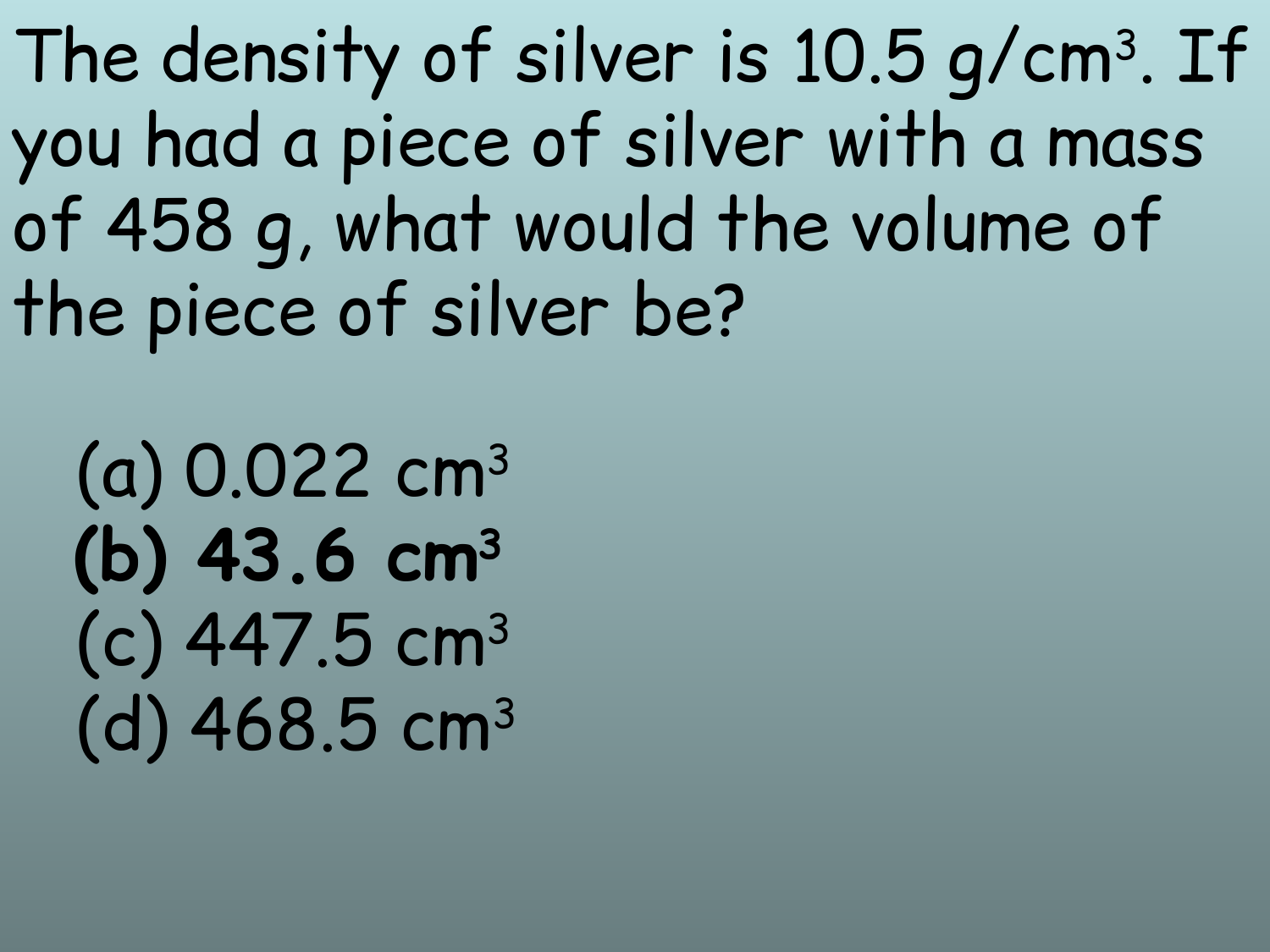

The density of silver is 10.5 g/cm3. If you had a piece of silver with a mass of 458 g, what would the volume of the piece of silver be?

   (a) 0.022 cm3
  (b) 43.6 cm3
   (c) 447.5 cm3
   (d) 468.5 cm3